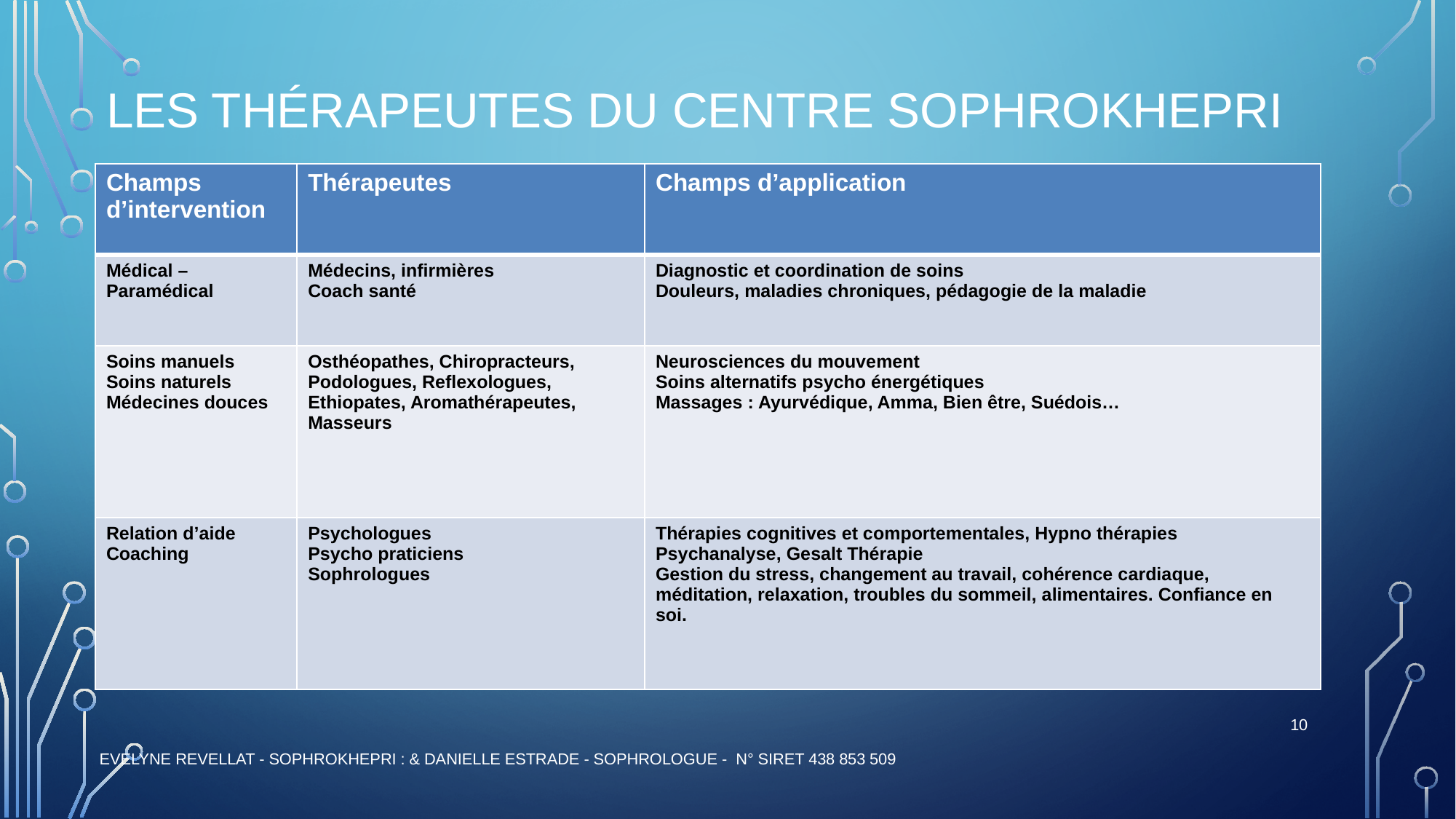

# Les thérapeutes du centre SophroKhepri
| Champs d’intervention | Thérapeutes | Champs d’application |
| --- | --- | --- |
| Médical – Paramédical | Médecins, infirmières Coach santé | Diagnostic et coordination de soins Douleurs, maladies chroniques, pédagogie de la maladie |
| Soins manuels Soins naturels Médecines douces | Osthéopathes, Chiropracteurs, Podologues, Reflexologues, Ethiopates, Aromathérapeutes, Masseurs | Neurosciences du mouvement Soins alternatifs psycho énergétiques Massages : Ayurvédique, Amma, Bien être, Suédois… |
| Relation d’aide Coaching | Psychologues Psycho praticiens Sophrologues | Thérapies cognitives et comportementales, Hypno thérapies Psychanalyse, Gesalt Thérapie Gestion du stress, changement au travail, cohérence cardiaque, méditation, relaxation, troubles du sommeil, alimentaires. Confiance en soi. |
10
evelyne revellat - Sophrokhepri : & Danielle Estrade - SOPHROLOGUE -  N° Siret 438 853 509